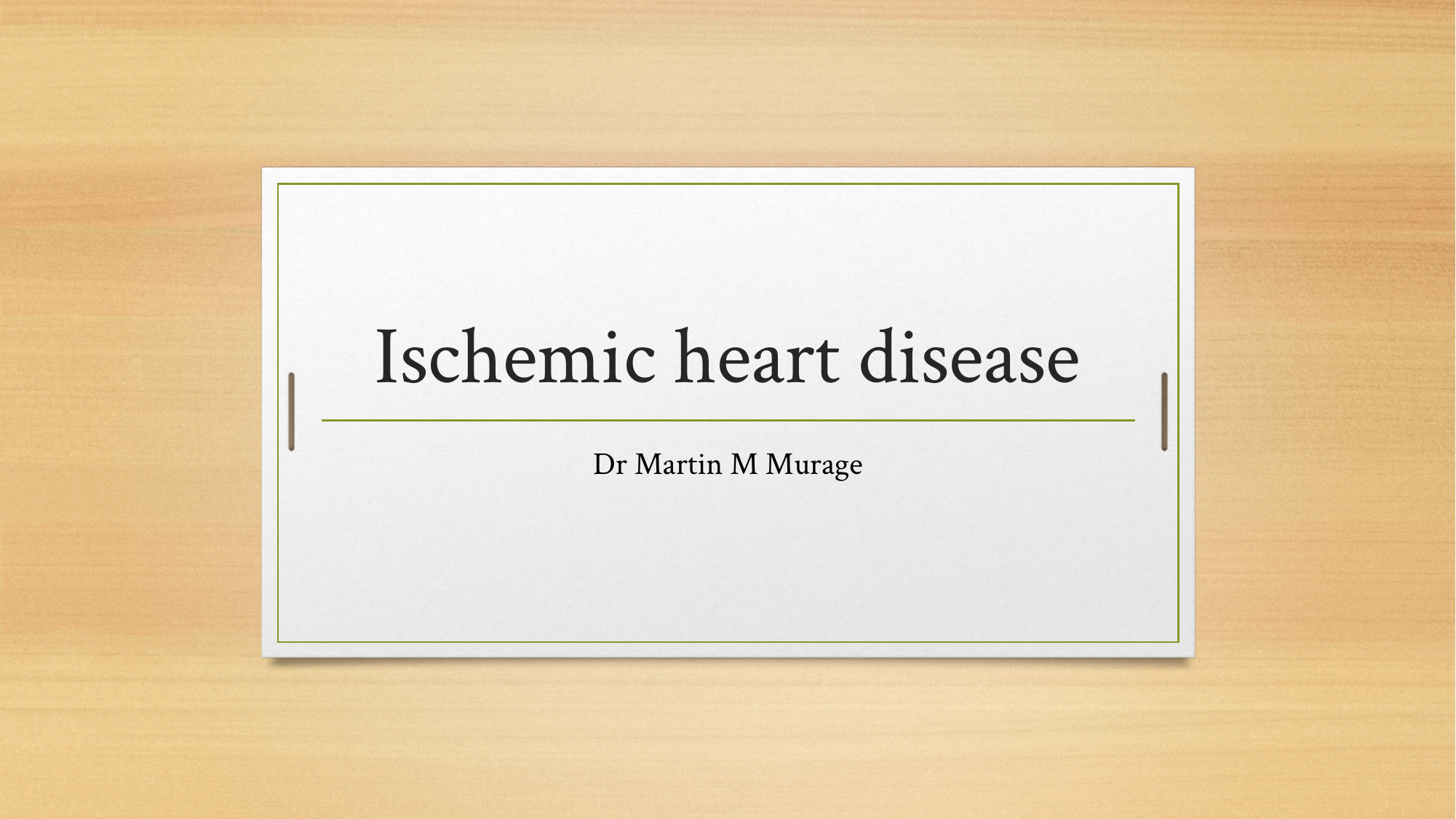

# Ischemic heart disease
Dr Martin M Murage